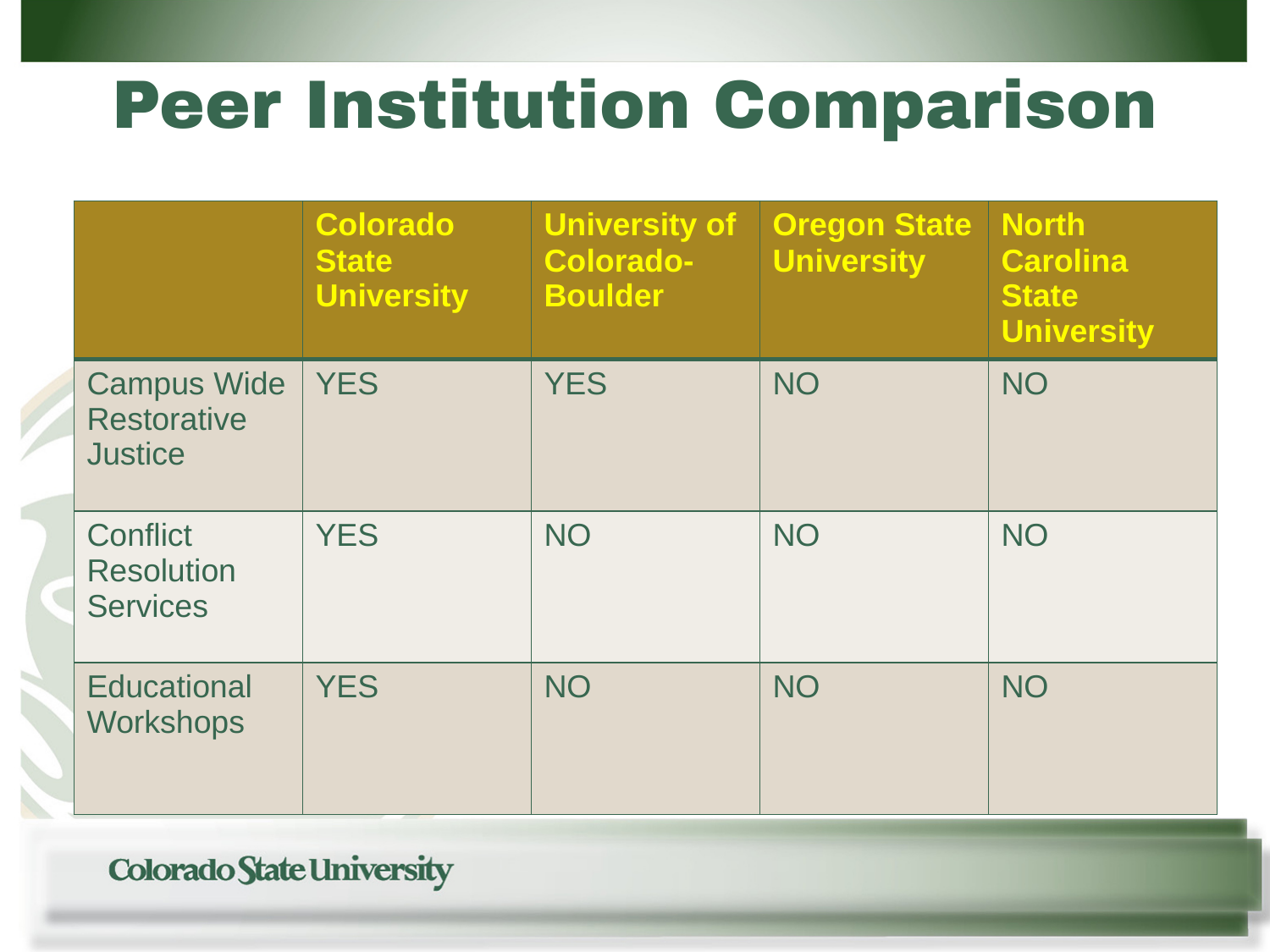

# Peer Institution Comparison
|  | Colorado State University | University of Colorado-Boulder | Oregon State University | North Carolina State University |
| --- | --- | --- | --- | --- |
| Campus Wide Restorative Justice | YES | YES | NO | NO |
| Conflict Resolution Services | YES | NO | NO | NO |
| Educational Workshops | YES | NO | NO | NO |